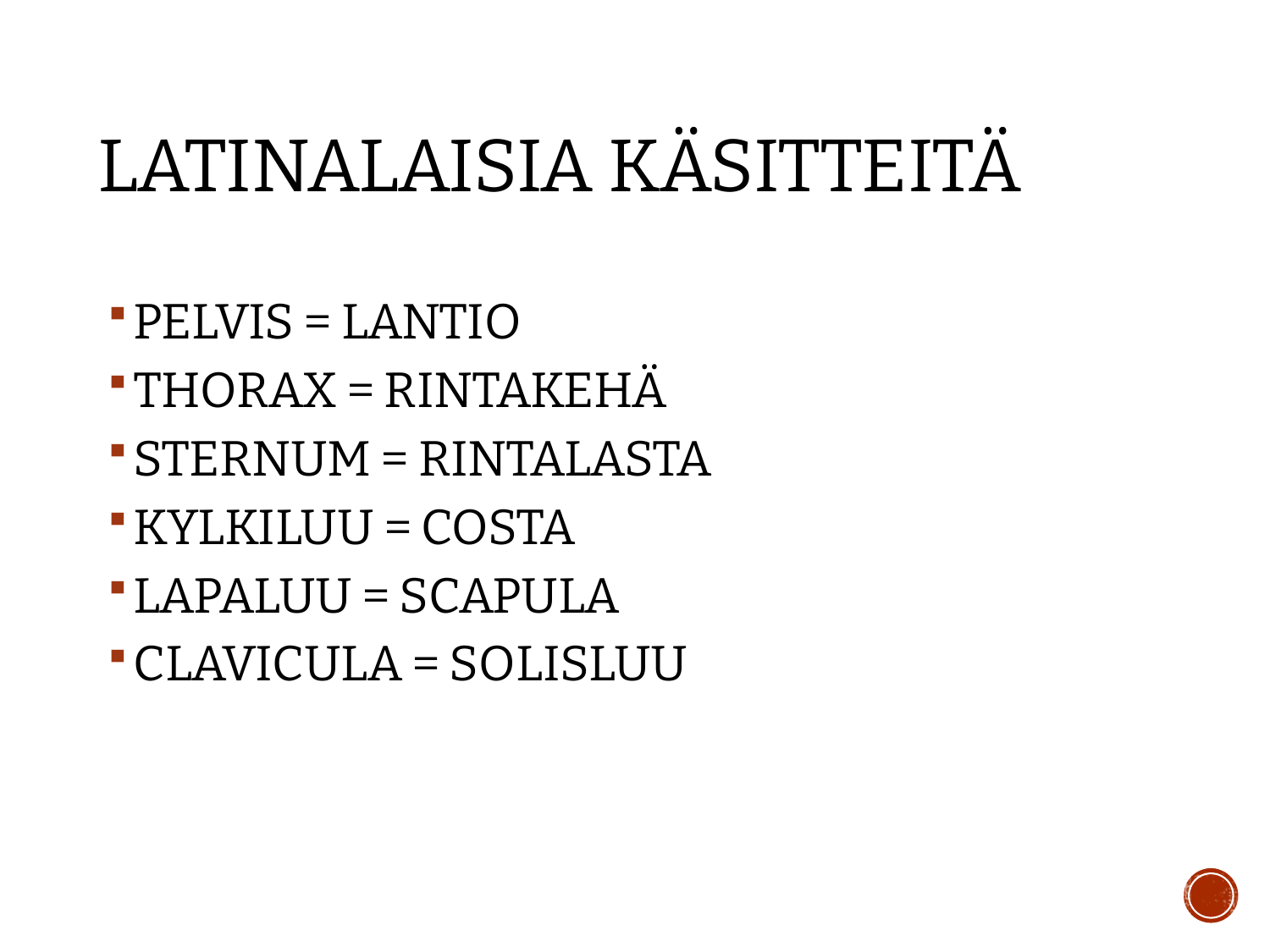

# latinalaisia käsitteitä
PELVIS = LANTIO
THORAX = RINTAKEHÄ
STERNUM = RINTALASTA
KYLKILUU = COSTA
LAPALUU = SCAPULA
CLAVICULA = SOLISLUU